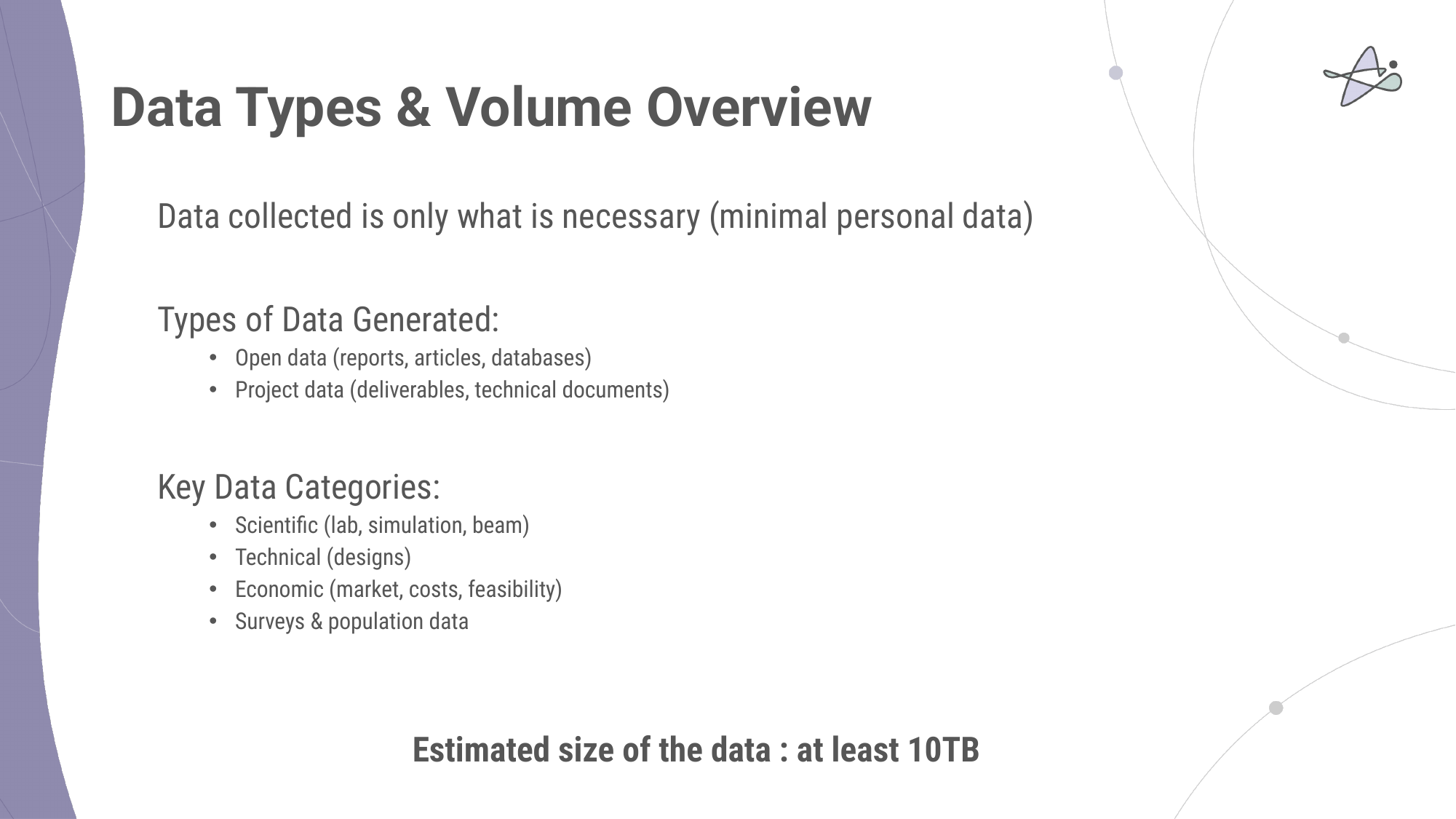

# Data Types & Volume Overview
Data collected is only what is necessary (minimal personal data)

Types of Data Generated:
Open data (reports, articles, databases)
Project data (deliverables, technical documents)

Key Data Categories:
Scientific (lab, simulation, beam)
Technical (designs)
Economic (market, costs, feasibility)
Surveys & population data

Estimated size of the data : at least 10TB